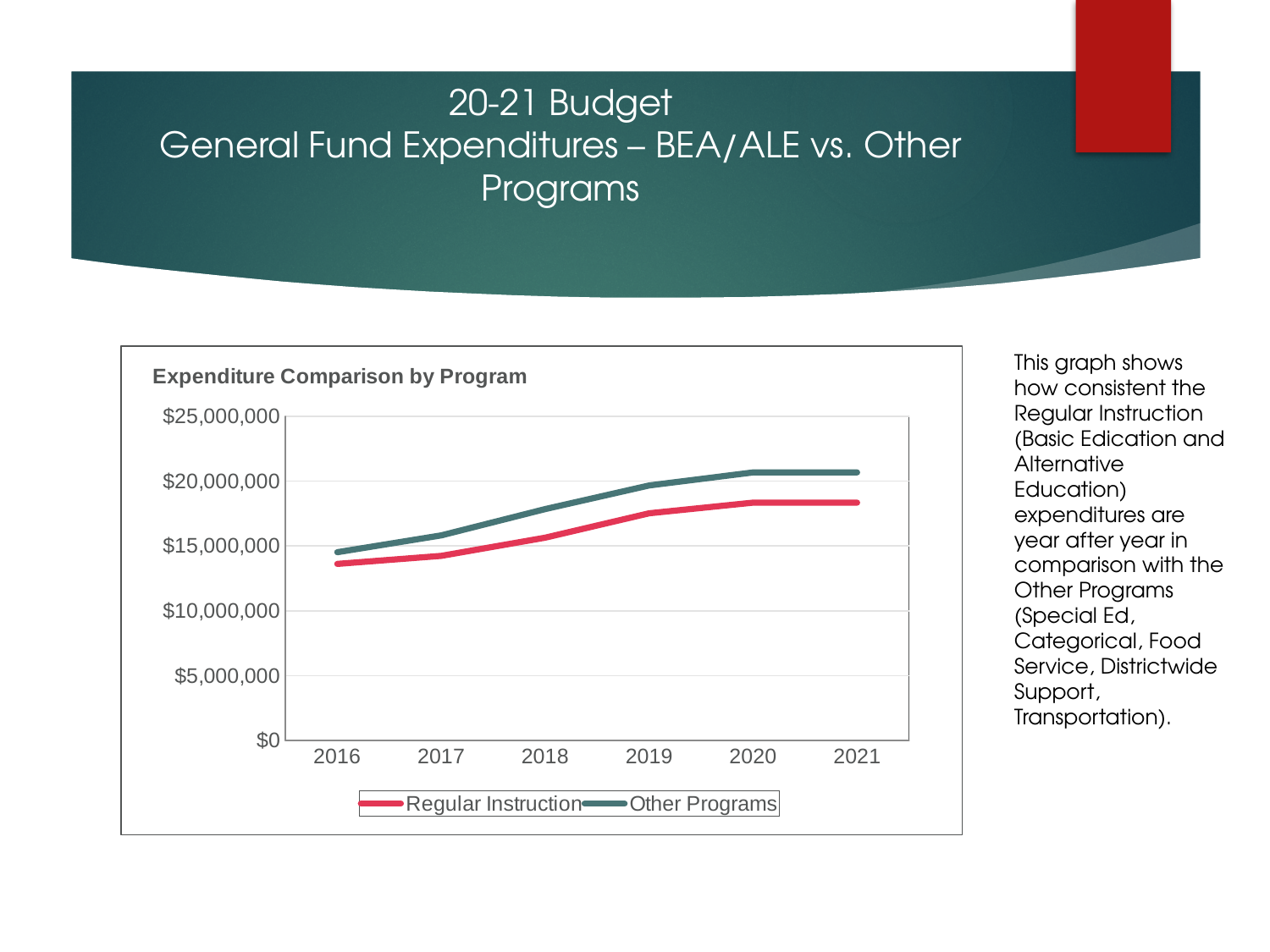

# 20-21 Budget General Fund Expenditures – BEA/ALE vs. Other Programs
This graph shows how consistent the Regular Instruction (Basic Edication and Alternative Education) expenditures are year after year in comparison with the Other Programs (Special Ed, Categorical, Food Service, Districtwide Support, Transportation).

### Chart: Expenditure Comparison by Program

| Category | Regular Instruction | Other Programs |
|---|---|---|
| 2016 | 13617983.02 | 14522749.219999999 |
| 2017 | 14235371.649999999 | 15820006.309999999 |
| 2018 | 15638015.02 | 17846137.55 |
| 2019 | 17524509.570000004 | 19668205.86 |
| 2020 | 18340604.56 | 20676019.630000003 |
| 2021 | 18340604.56 | 20676019.630000003 |